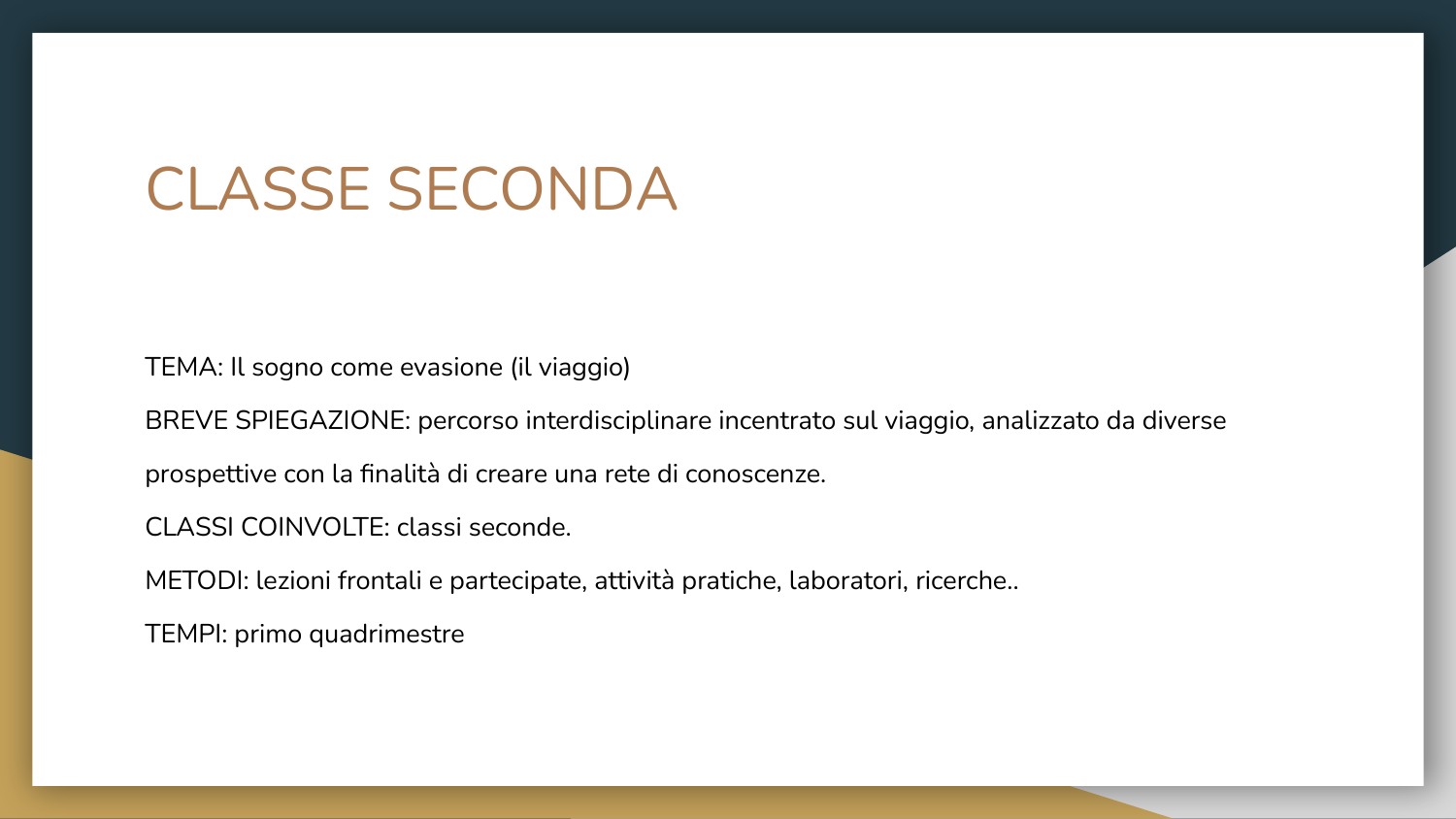

# CLASSE SECONDA
TEMA: Il sogno come evasione (il viaggio)
BREVE SPIEGAZIONE: percorso interdisciplinare incentrato sul viaggio, analizzato da diverse prospettive con la finalità di creare una rete di conoscenze.
CLASSI COINVOLTE: classi seconde.
METODI: lezioni frontali e partecipate, attività pratiche, laboratori, ricerche..
TEMPI: primo quadrimestre